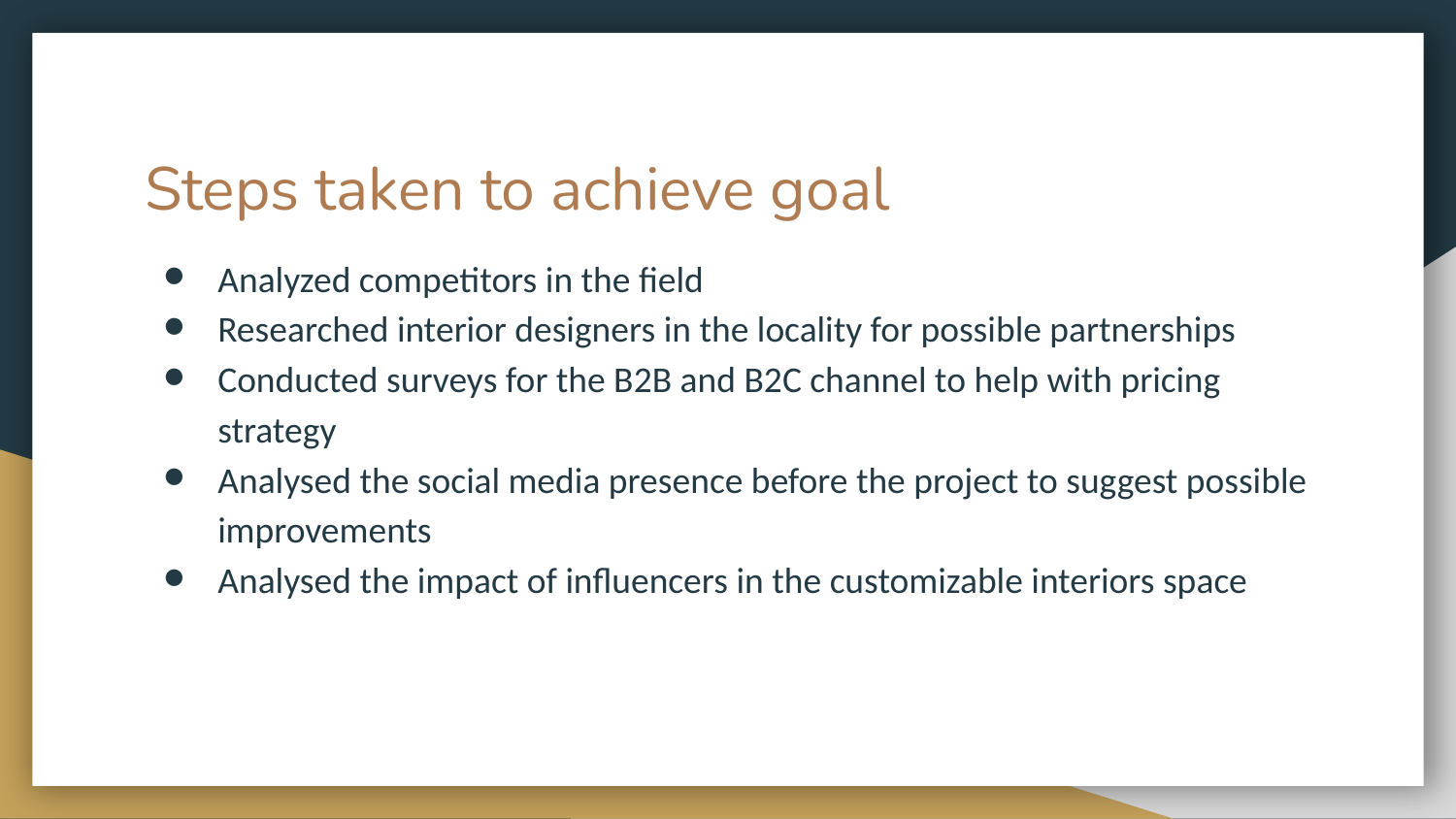

# Steps taken to achieve goal
Analyzed competitors in the field
Researched interior designers in the locality for possible partnerships
Conducted surveys for the B2B and B2C channel to help with pricing strategy
Analysed the social media presence before the project to suggest possible improvements
Analysed the impact of influencers in the customizable interiors space